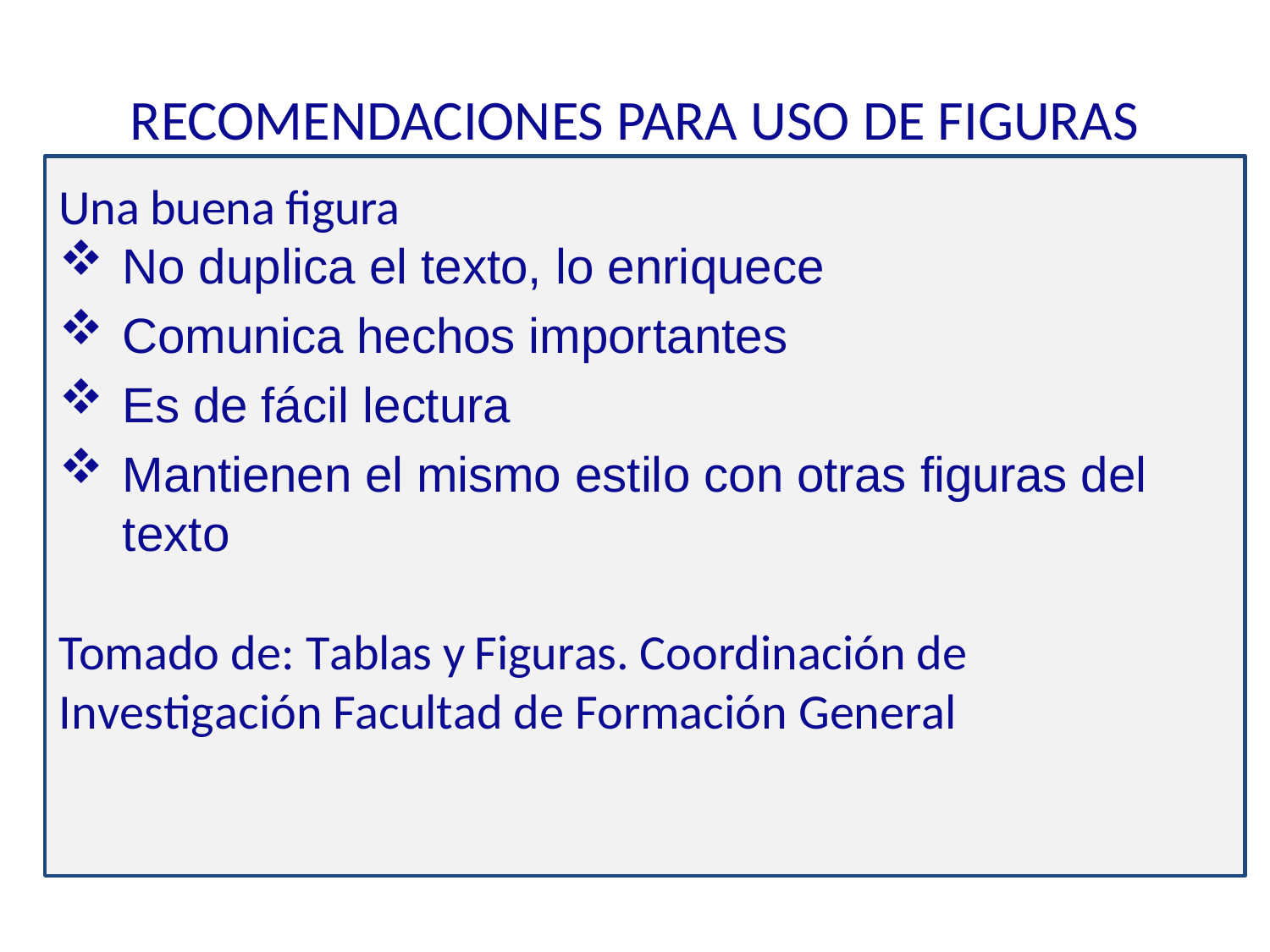

# RECOMENDACIONES PARA USO DE FIGURAS
Una buena figura
No duplica el texto, lo enriquece

Comunica hechos importantes

Es de fácil lectura

Mantienen el mismo estilo con otras figuras del texto

Tomado de: Tablas y Figuras. Coordinación de Investigación Facultad de Formación General